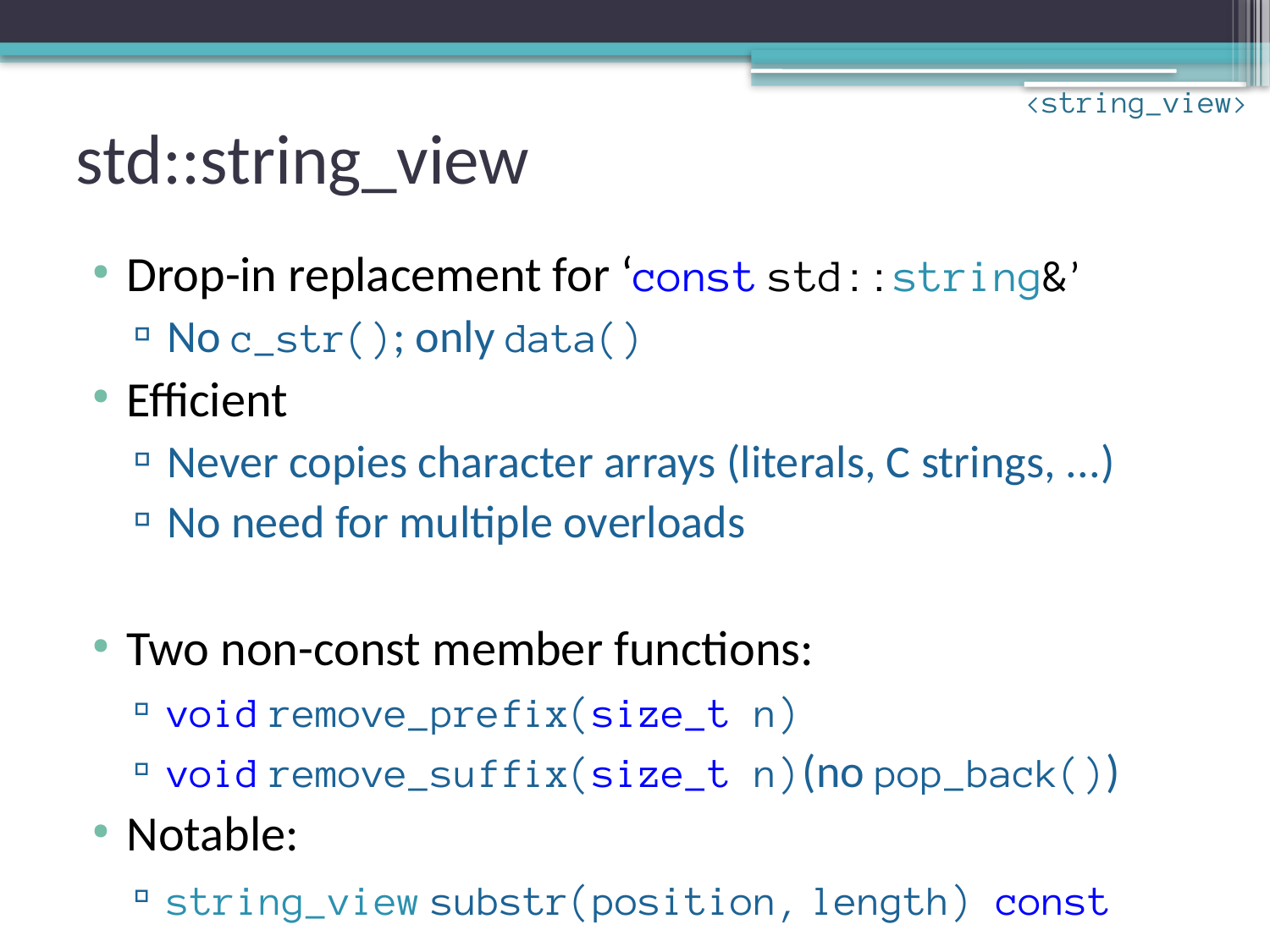

<string_view>
# std::string_view
Drop-in replacement for ‘const std::string&’
No c_str(); only data()
Efficient
Never copies character arrays (literals, C strings, ...)
No need for multiple overloads

Two non-const member functions:
void remove_prefix(size_t n)
void remove_suffix(size_t n)	(no pop_back())
Notable:
string_view substr(position, length) const